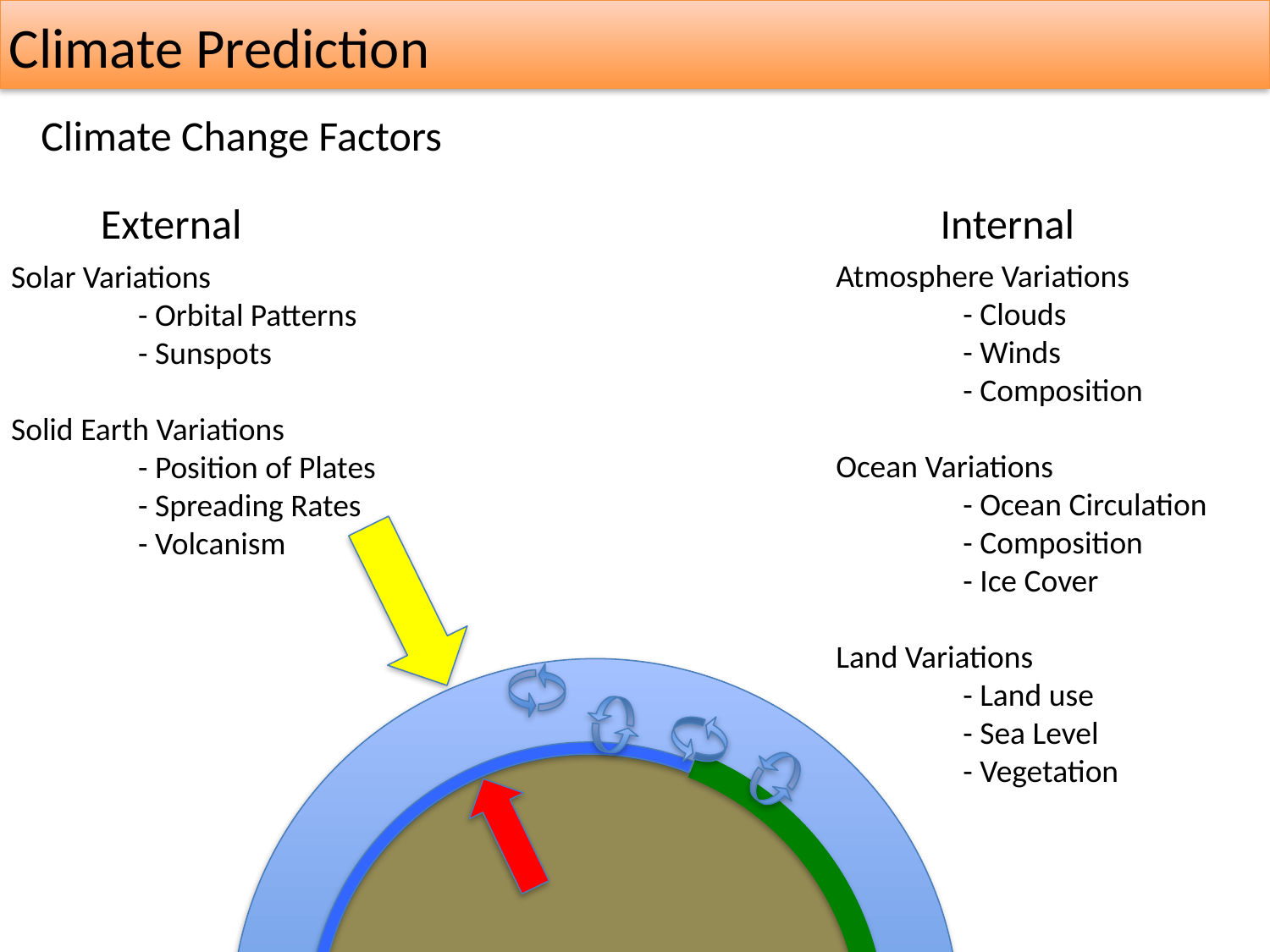

Climate Prediction
2
Climate Change Factors
External
Solar Variations
	- Orbital Patterns
	- Sunspots

Solid Earth Variations
	- Position of Plates
	- Spreading Rates
	- Volcanism

Internal
Atmosphere Variations
	- Clouds
	- Winds
	- Composition

Ocean Variations
	- Ocean Circulation
	- Composition
	- Ice Cover

Land Variations
	- Land use
	- Sea Level
	- Vegetation